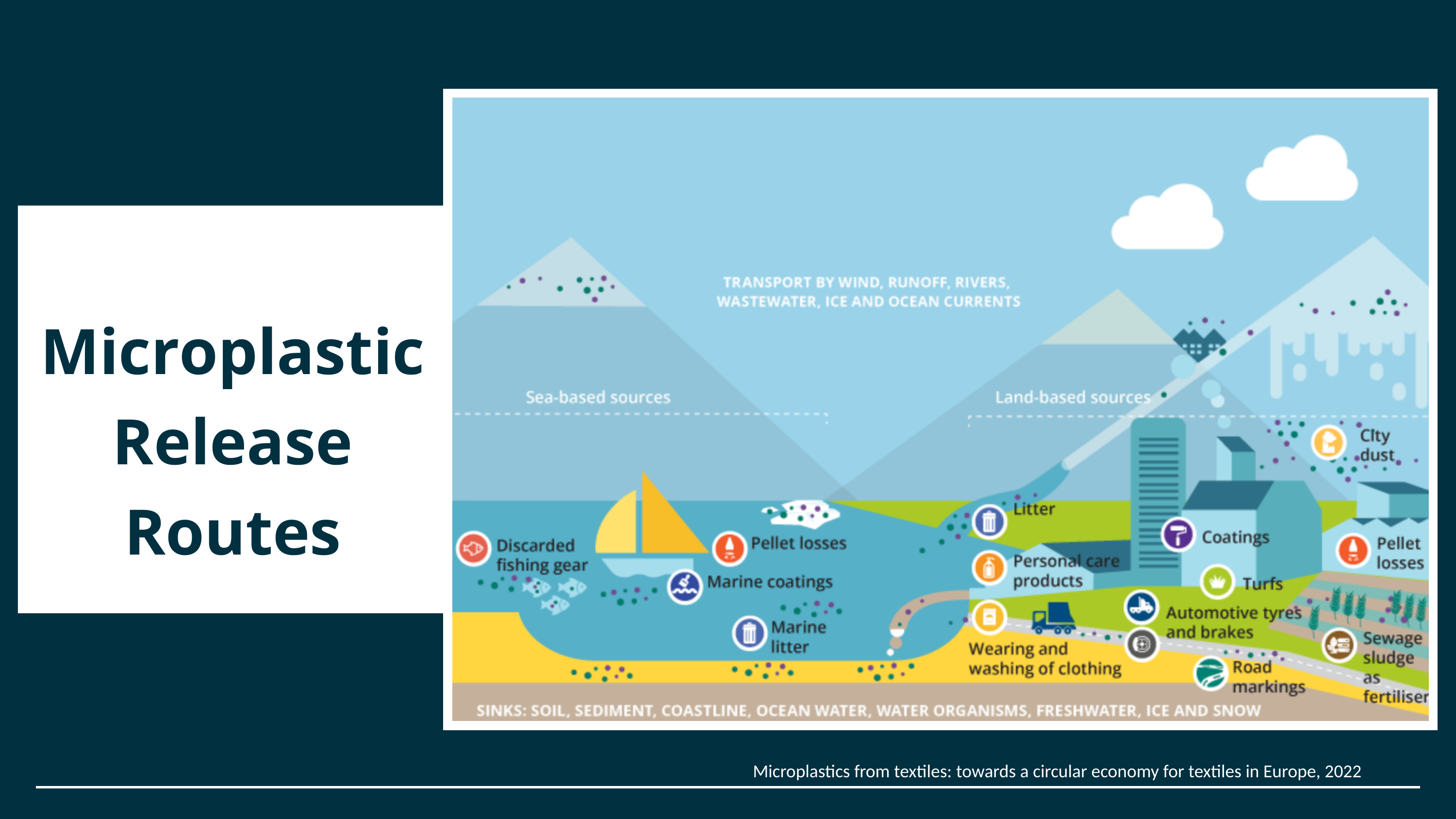

Microplastic Release Routes
Microplastics from textiles: towards a circular economy for textiles in Europe, 2022